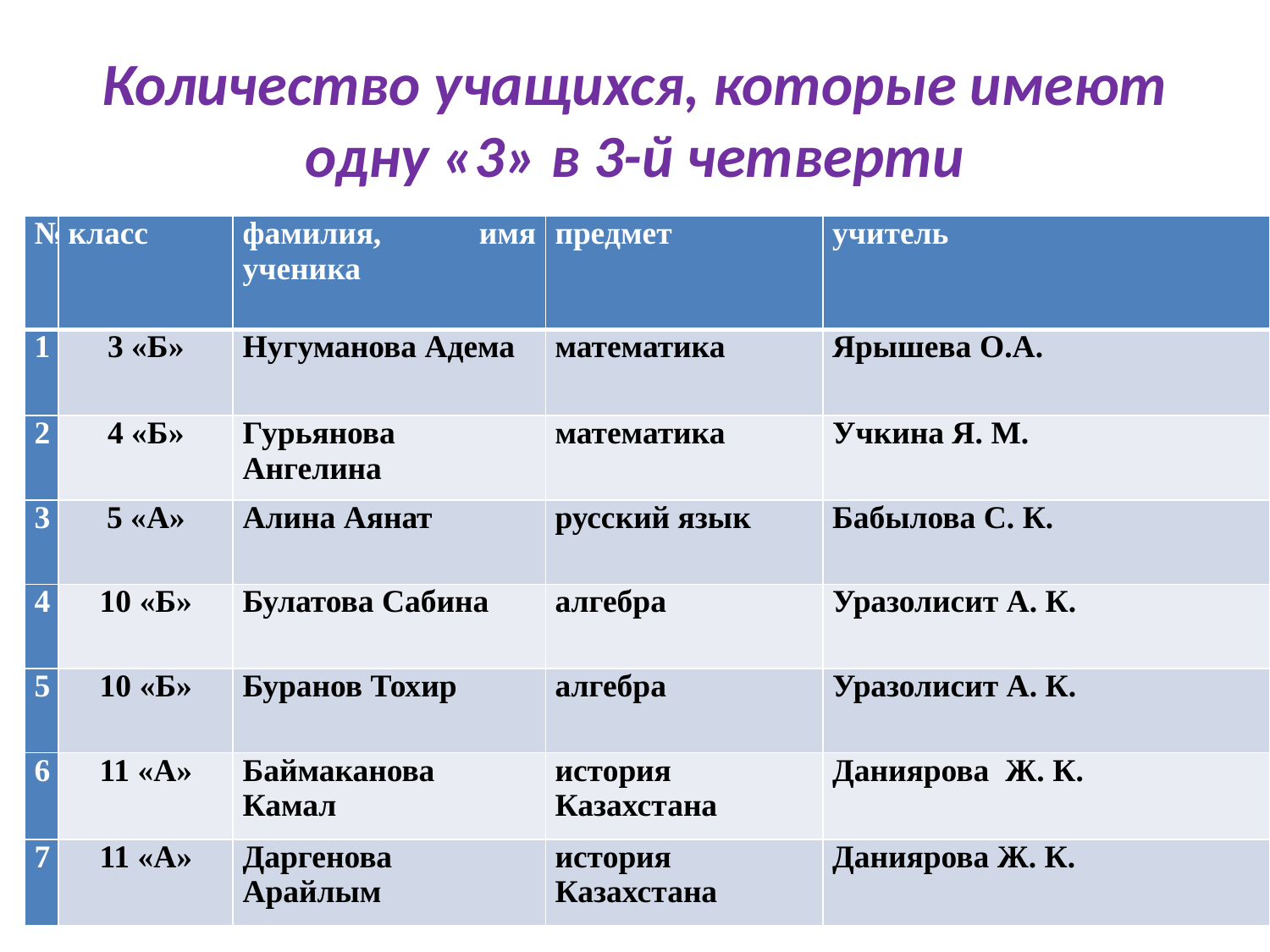

# Количество учащихся, которые имеют одну «3» в 3-й четверти
| № | класс | фамилия, имя ученика | предмет | учитель |
| --- | --- | --- | --- | --- |
| 1 | 3 «Б» | Нугуманова Адема | математика | Ярышева О.А. |
| 2 | 4 «Б» | Гурьянова Ангелина | математика | Учкина Я. М. |
| 3 | 5 «А» | Алина Аянат | русский язык | Бабылова С. К. |
| 4 | 10 «Б» | Булатова Сабина | алгебра | Уразолисит А. К. |
| 5 | 10 «Б» | Буранов Тохир | алгебра | Уразолисит А. К. |
| 6 | 11 «А» | Баймаканова Камал | история Казахстана | Даниярова Ж. К. |
| 7 | 11 «А» | Даргенова Арайлым | история Казахстана | Даниярова Ж. К. |